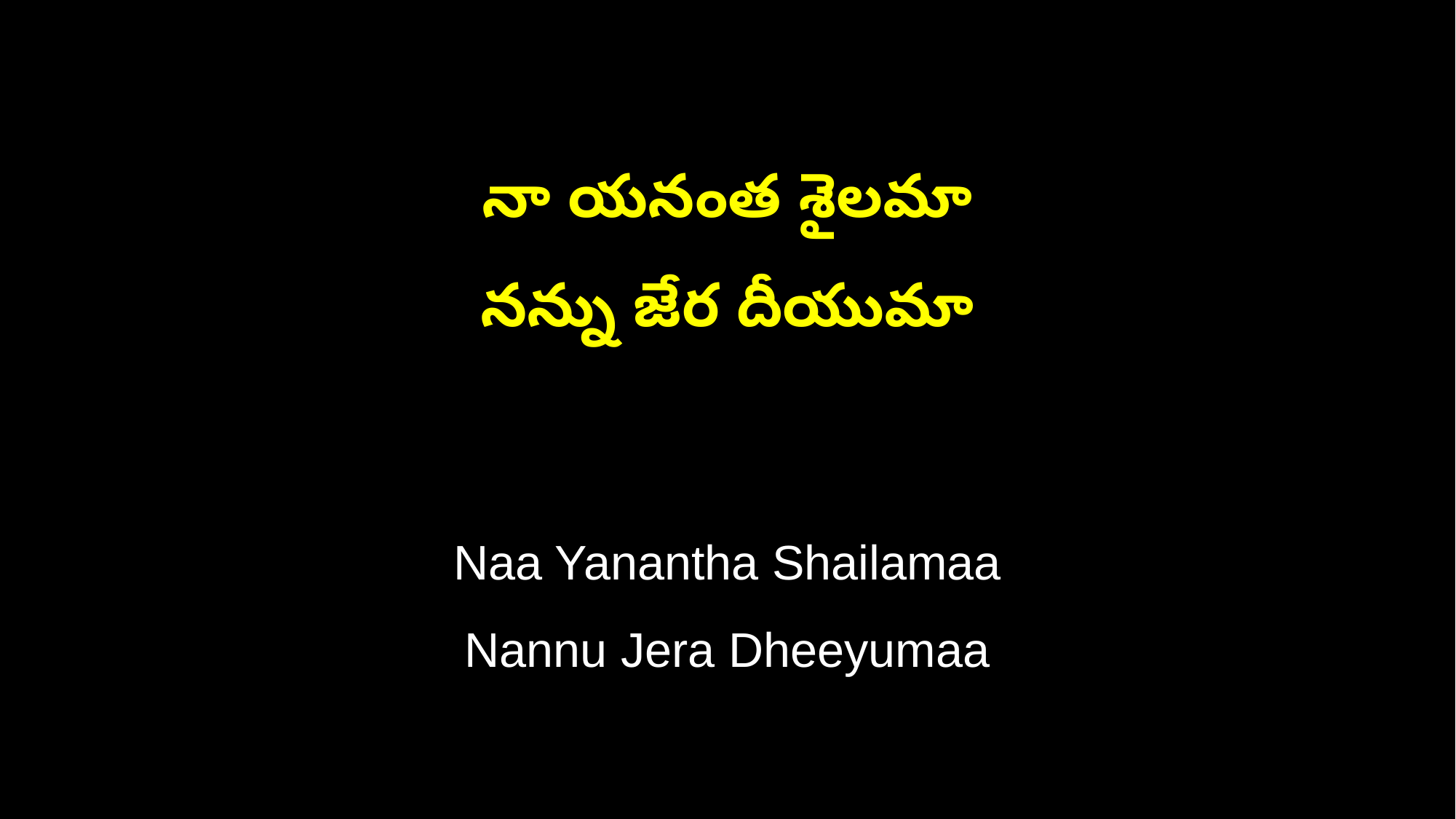

నా యనంత శైలమా
నన్ను జేర దీయుమా
Naa Yanantha Shailamaa
Nannu Jera Dheeyumaa